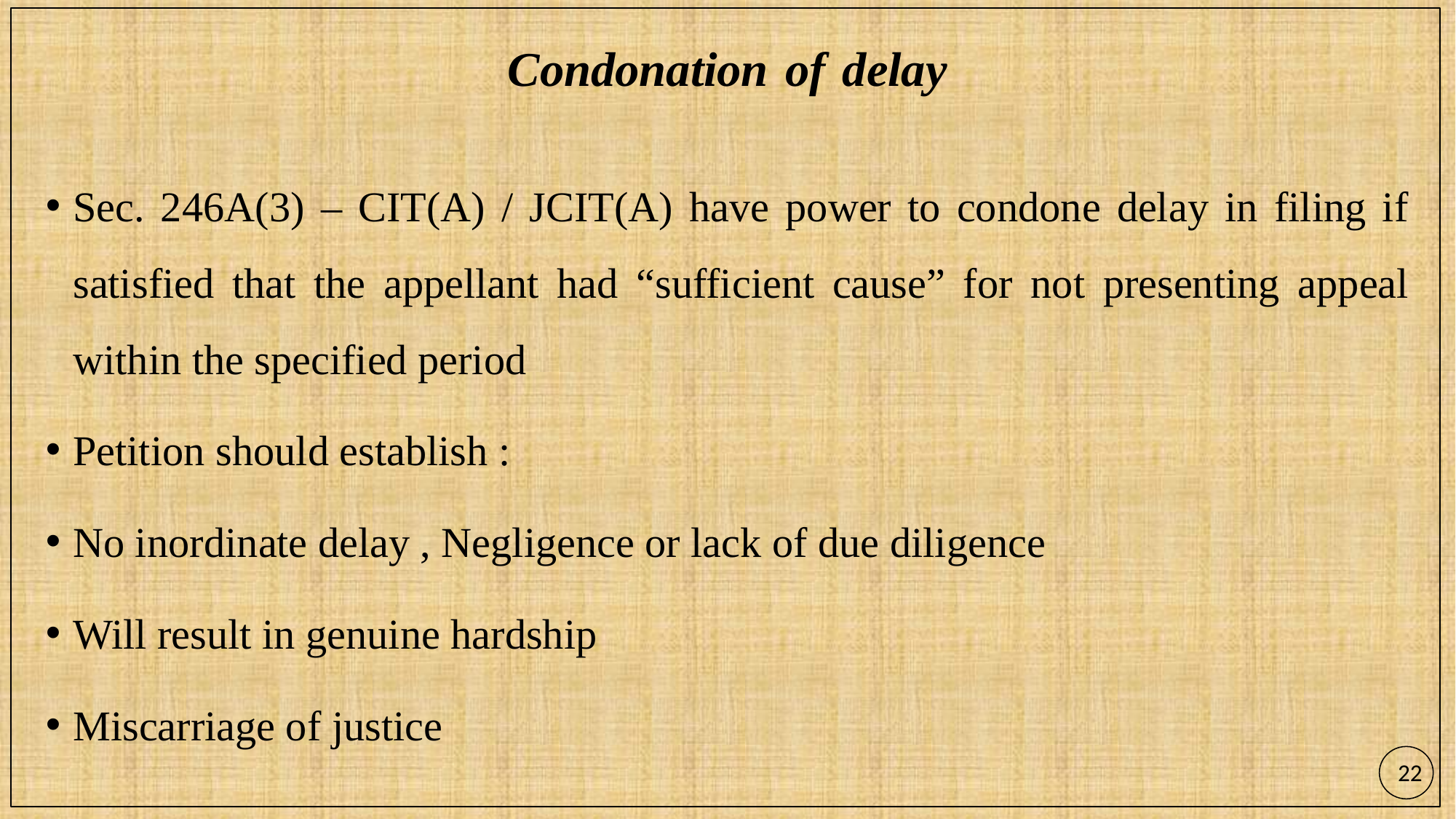

# Condonation of delay
Sec. 246A(3) – CIT(A) / JCIT(A) have power to condone delay in filing if satisfied that the appellant had “sufficient cause” for not presenting appeal within the specified period
Petition should establish :
No inordinate delay , Negligence or lack of due diligence
Will result in genuine hardship
Miscarriage of justice

22